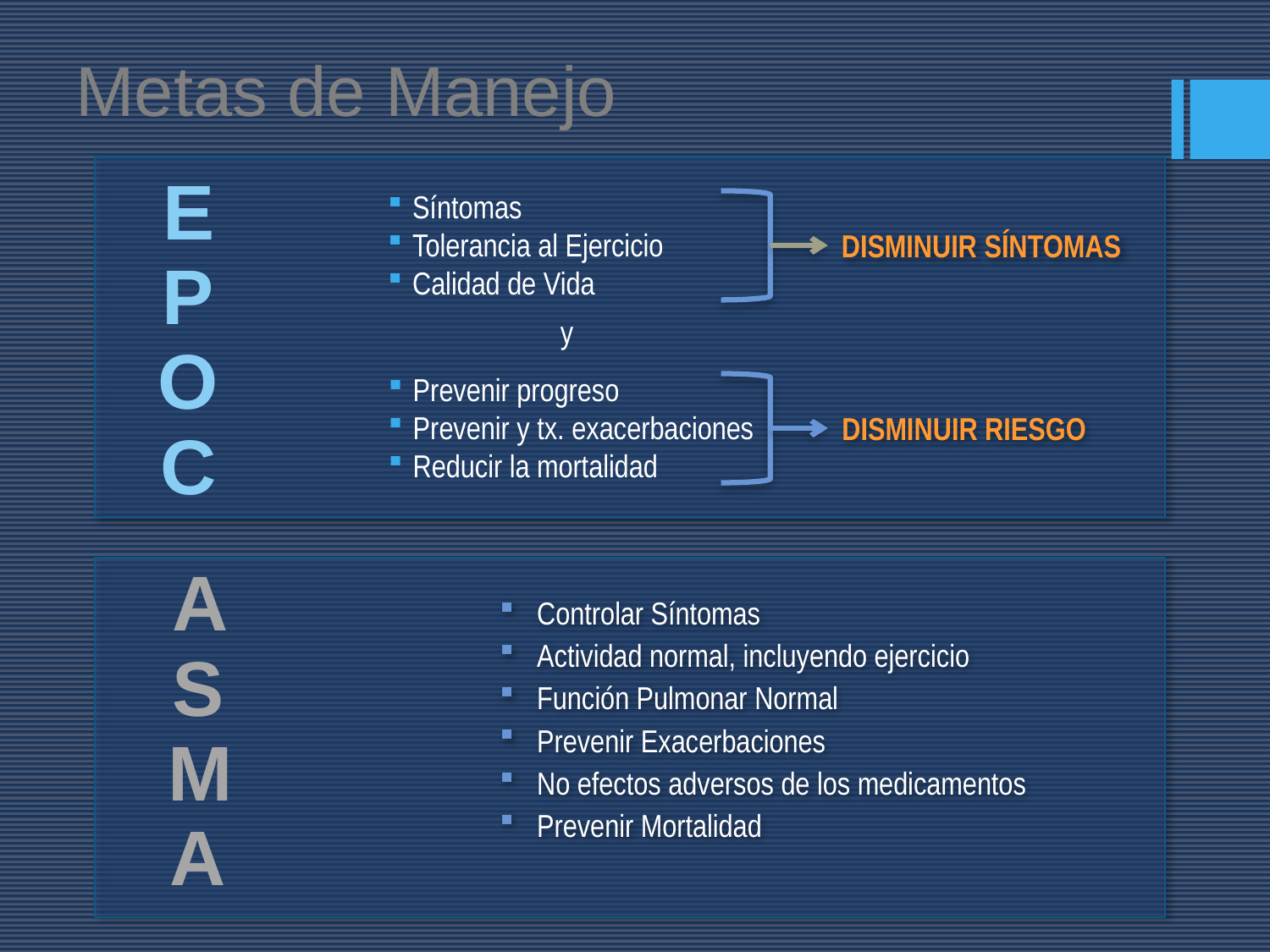

Metas de Manejo
E
P
O
C

Síntomas
Tolerancia al Ejercicio
Calidad de Vida

DISMINUIR SÍNTOMAS
y
Prevenir progreso
Prevenir y tx. exacerbaciones
Reducir la mortalidad

DISMINUIR RIESGO
A
S
M
A

 Controlar Síntomas
 Actividad normal, incluyendo ejercicio
 Función Pulmonar Normal
 Prevenir Exacerbaciones
 No efectos adversos de los medicamentos
 Prevenir Mortalidad